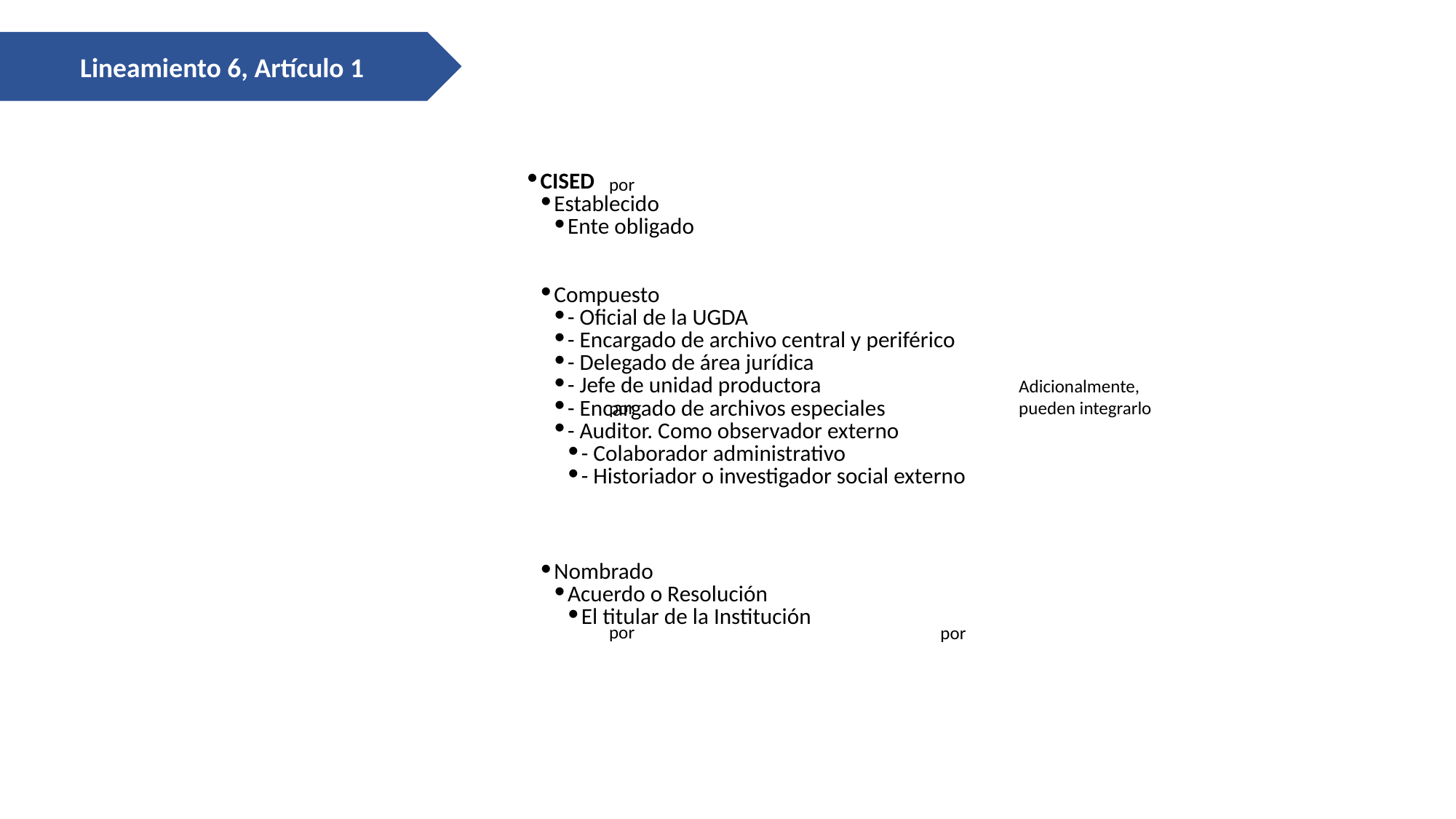

Lineamiento 6, Artículo 1
CISED
Establecido
Ente obligado

Compuesto
- Oficial de la UGDA
- Encargado de archivo central y periférico
- Delegado de área jurídica
- Jefe de unidad productora
- Encargado de archivos especiales
- Auditor. Como observador externo
- Colaborador administrativo
- Historiador o investigador social externo

Nombrado
Acuerdo o Resolución
El titular de la Institución

por
Adicionalmente, pueden integrarlo
por
por
por